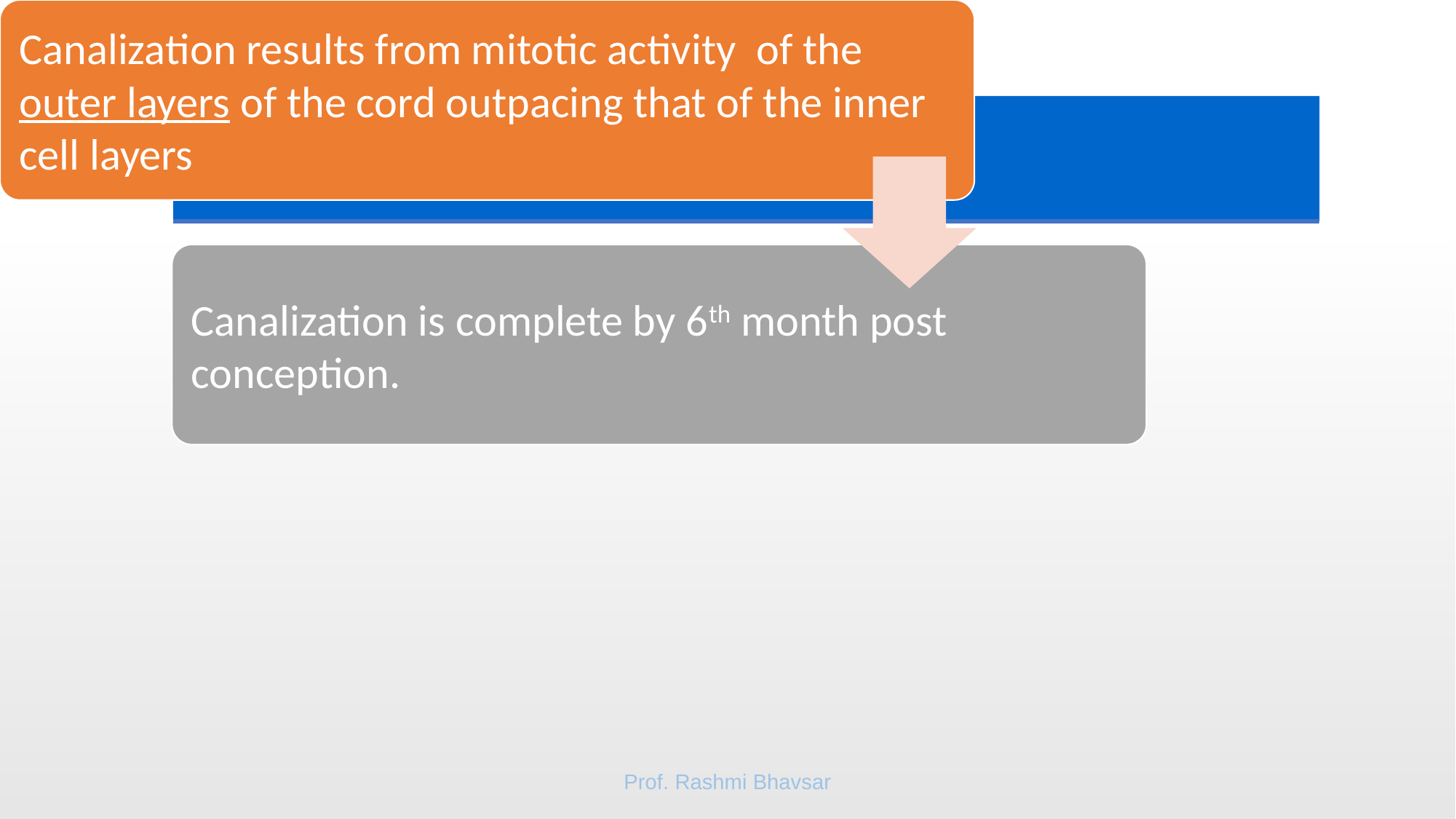

66
# Duct Canalization

Canalization results from mitotic activity  of the outer layers of the cord outpacing that of the inner cell layers
Canalization is complete by 6th month post conception.

Prof. Rashmi Bhavsar